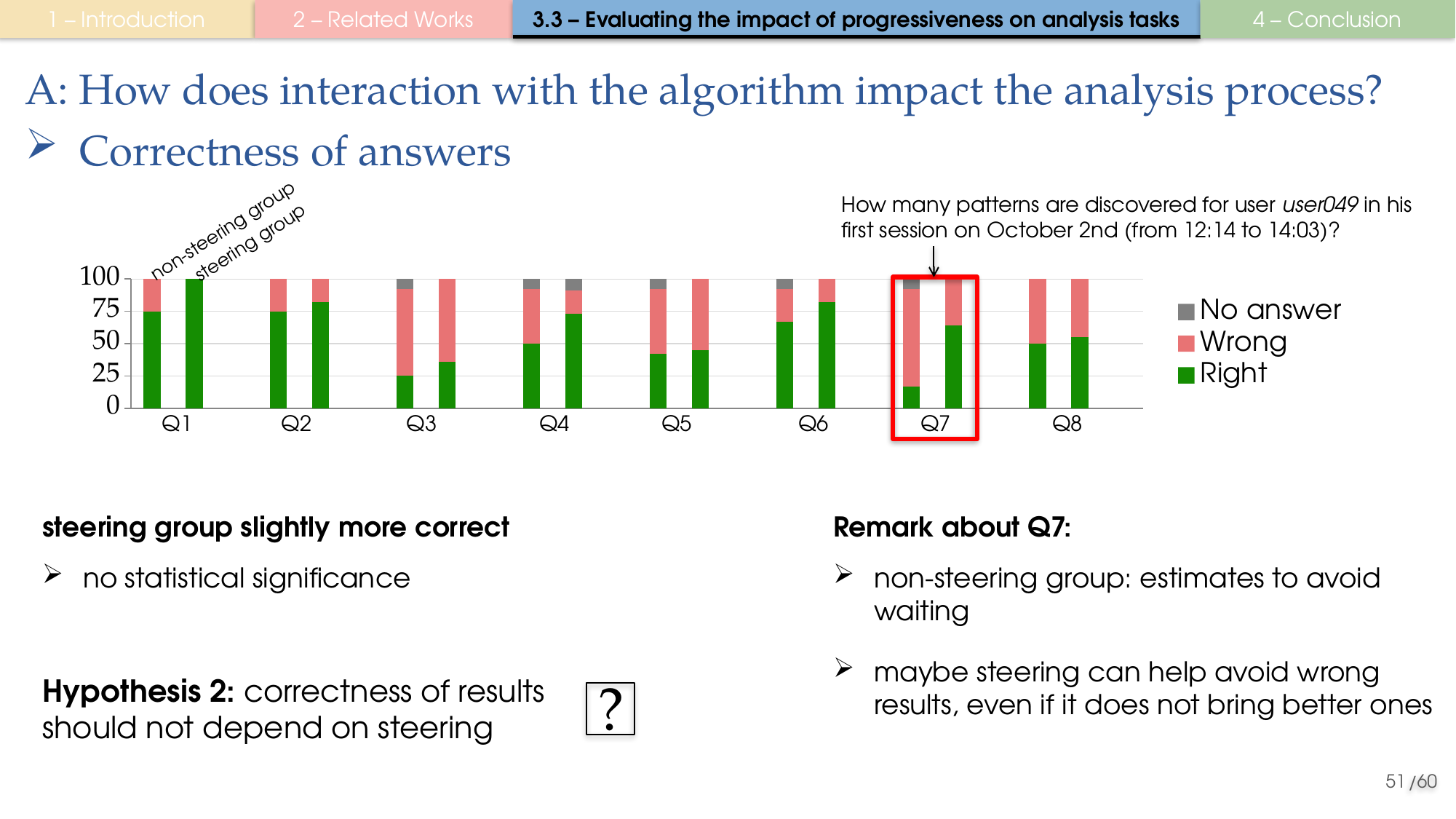

2 – Related Works
3.3 – Evaluating the impact of progressiveness on analysis tasks
4 – Conclusion
1 – Introduction
# A: How does interaction with the algorithm impact the analysis process?
Correctness of answers
How many patterns are discovered for user user049 in his first session on October 2nd (from 12:14 to 14:03)?
non-steering group
steering group

### Chart

| Category | Right | Wrong | No answer |
|---|---|---|---|
| Non-steering group | 75.0 | 25.0 | 0.0 |
| steering group | 100.0 | 0.0 | 0.0 |
|  | None | None | None |
| Non-steering group | 75.0 | 25.0 | 0.0 |
| steering group | 82.0 | 18.0 | 0.0 |
|  | None | None | None |
| Non-steering group | 25.0 | 67.0 | 8.0 |
| steering group | 36.0 | 64.0 | 0.0 |
|  | None | None | None |
| Non-steering group | 50.0 | 42.0 | 8.0 |
| steering group | 73.0 | 18.0 | 9.0 |
|  | None | None | None |
| Non-steering group | 42.0 | 50.0 | 8.0 |
| steering group | 45.0 | 55.0 | 0.0 |
|  | None | None | None |
| Non-steering group | 67.0 | 25.0 | 8.0 |
| steering group | 82.0 | 18.0 | 0.0 |
|  | None | None | None |
| Non-steering group | 17.0 | 75.0 | 8.0 |
| steering group | 64.0 | 36.0 | 0.0 |
|  | None | None | None |
| Non-steering group | 50.0 | 50.0 | 0.0 |
| steering group | 55.0 | 45.0 | 0.0 |
Q1
Q2
Q3
Q4
Q5
Q6
Q7
Q8
steering group slightly more correct
Remark about Q7:
non-steering group: estimates to avoid waiting
no statistical significance
maybe steering can help avoid wrong results, even if it does not bring better ones
Hypothesis 2: correctness of results should not depend on steering
?

51